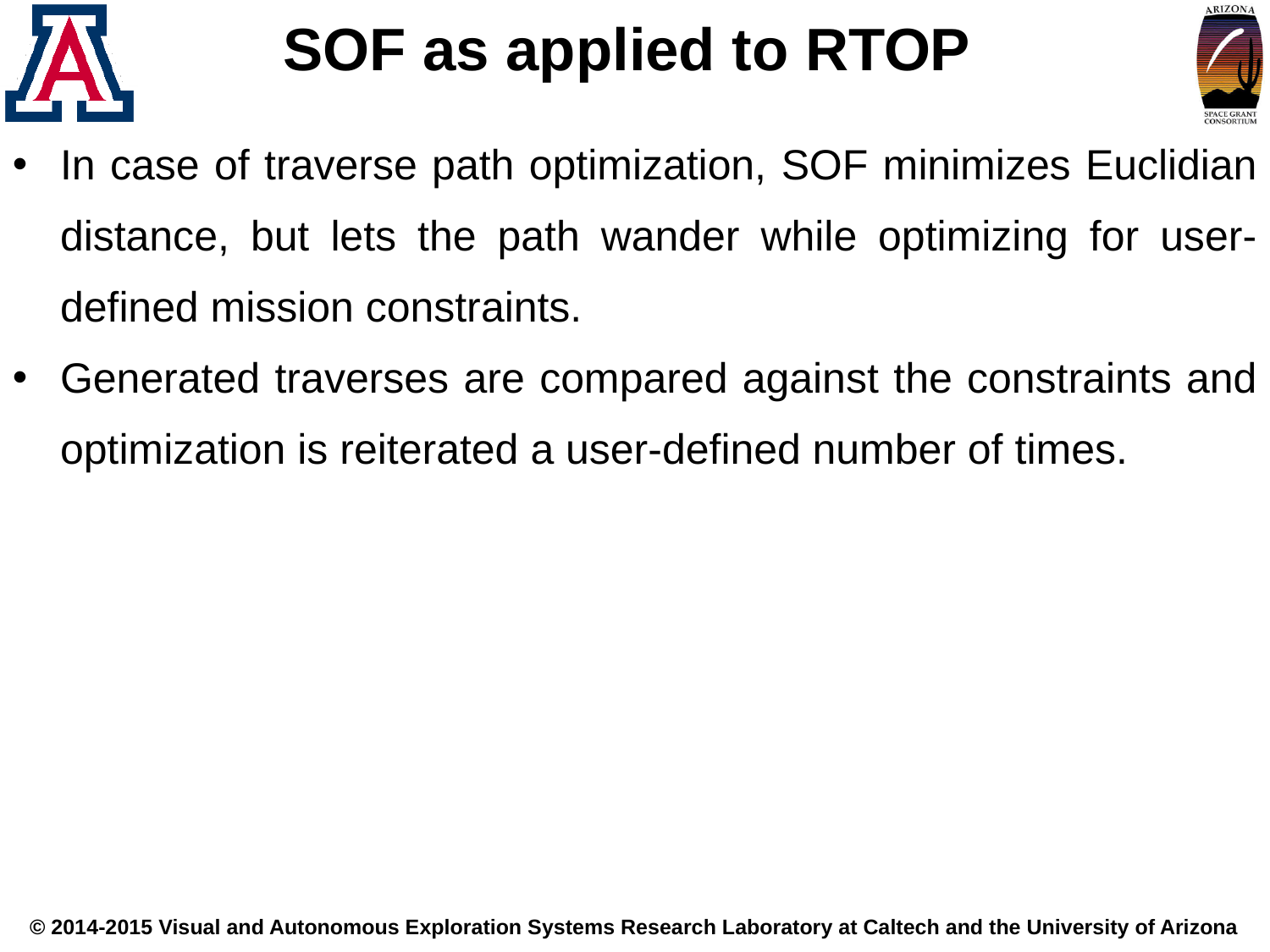

SOF as applied to RTOP
In case of traverse path optimization, SOF minimizes Euclidian distance, but lets the path wander while optimizing for user-defined mission constraints.
Generated traverses are compared against the constraints and optimization is reiterated a user-defined number of times.